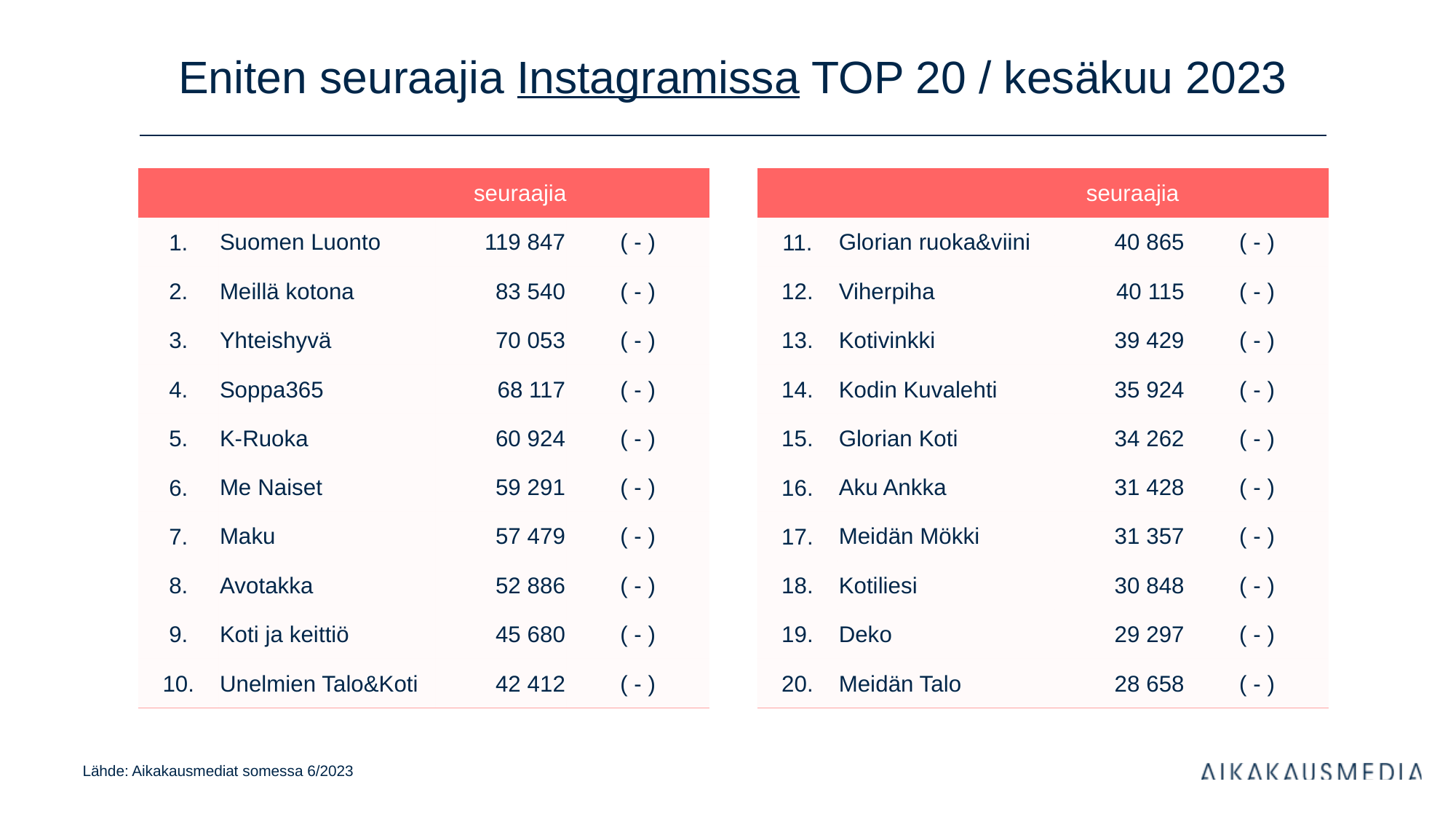

# Eniten seuraajia Instagramissa TOP 20 / kesäkuu 2023
|  |  | seuraajia |  |
| --- | --- | --- | --- |
| 1. | Suomen Luonto | 119 847 | ( - ) |
| 2. | Meillä kotona | 83 540 | ( - ) |
| 3. | Yhteishyvä | 70 053 | ( - ) |
| 4. | Soppa365 | 68 117 | ( - ) |
| 5. | K-Ruoka | 60 924 | ( - ) |
| 6. | Me Naiset | 59 291 | ( - ) |
| 7. | Maku | 57 479 | ( - ) |
| 8. | Avotakka | 52 886 | ( - ) |
| 9. | Koti ja keittiö | 45 680 | ( - ) |
| 10. | Unelmien Talo&Koti | 42 412 | ( - ) |
|  |  | seuraajia |  |
| --- | --- | --- | --- |
| 11. | Glorian ruoka&viini | 40 865 | ( - ) |
| 12. | Viherpiha | 40 115 | ( - ) |
| 13. | Kotivinkki | 39 429 | ( - ) |
| 14. | Kodin Kuvalehti | 35 924 | ( - ) |
| 15. | Glorian Koti | 34 262 | ( - ) |
| 16. | Aku Ankka | 31 428 | ( - ) |
| 17. | Meidän Mökki | 31 357 | ( - ) |
| 18. | Kotiliesi | 30 848 | ( - ) |
| 19. | Deko | 29 297 | ( - ) |
| 20. | Meidän Talo | 28 658 | ( - ) |